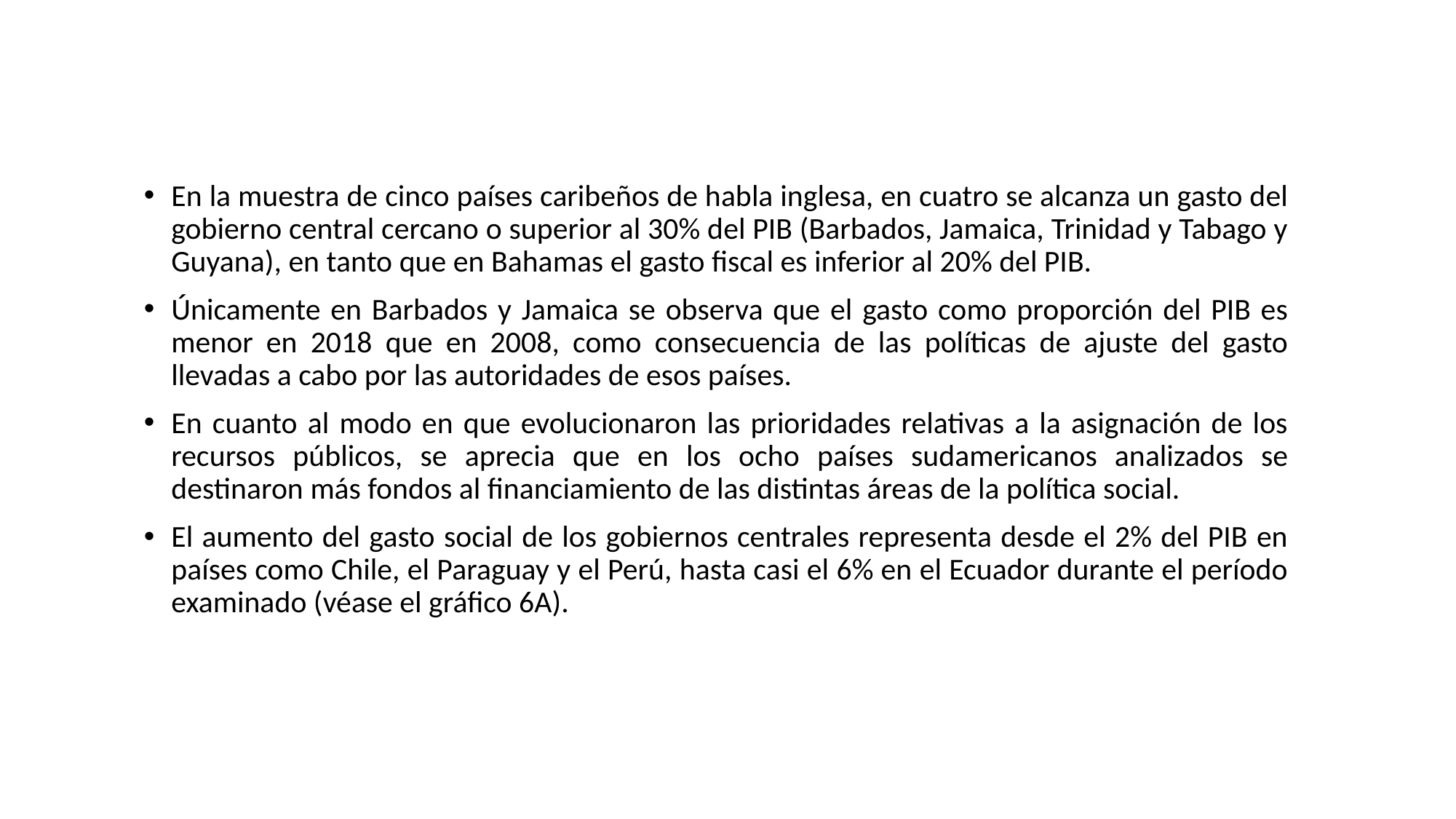

En la muestra de cinco países caribeños de habla inglesa, en cuatro se alcanza un gasto del gobierno central cercano o superior al 30% del PIB (Barbados, Jamaica, Trinidad y Tabago y Guyana), en tanto que en Bahamas el gasto fiscal es inferior al 20% del PIB.
Únicamente en Barbados y Jamaica se observa que el gasto como proporción del PIB es menor en 2018 que en 2008, como consecuencia de las políticas de ajuste del gasto llevadas a cabo por las autoridades de esos países.
En cuanto al modo en que evolucionaron las prioridades relativas a la asignación de los recursos públicos, se aprecia que en los ocho países sudamericanos analizados se destinaron más fondos al financiamiento de las distintas áreas de la política social.
El aumento del gasto social de los gobiernos centrales representa desde el 2% del PIB en países como Chile, el Paraguay y el Perú, hasta casi el 6% en el Ecuador durante el período examinado (véase el gráfico 6A).